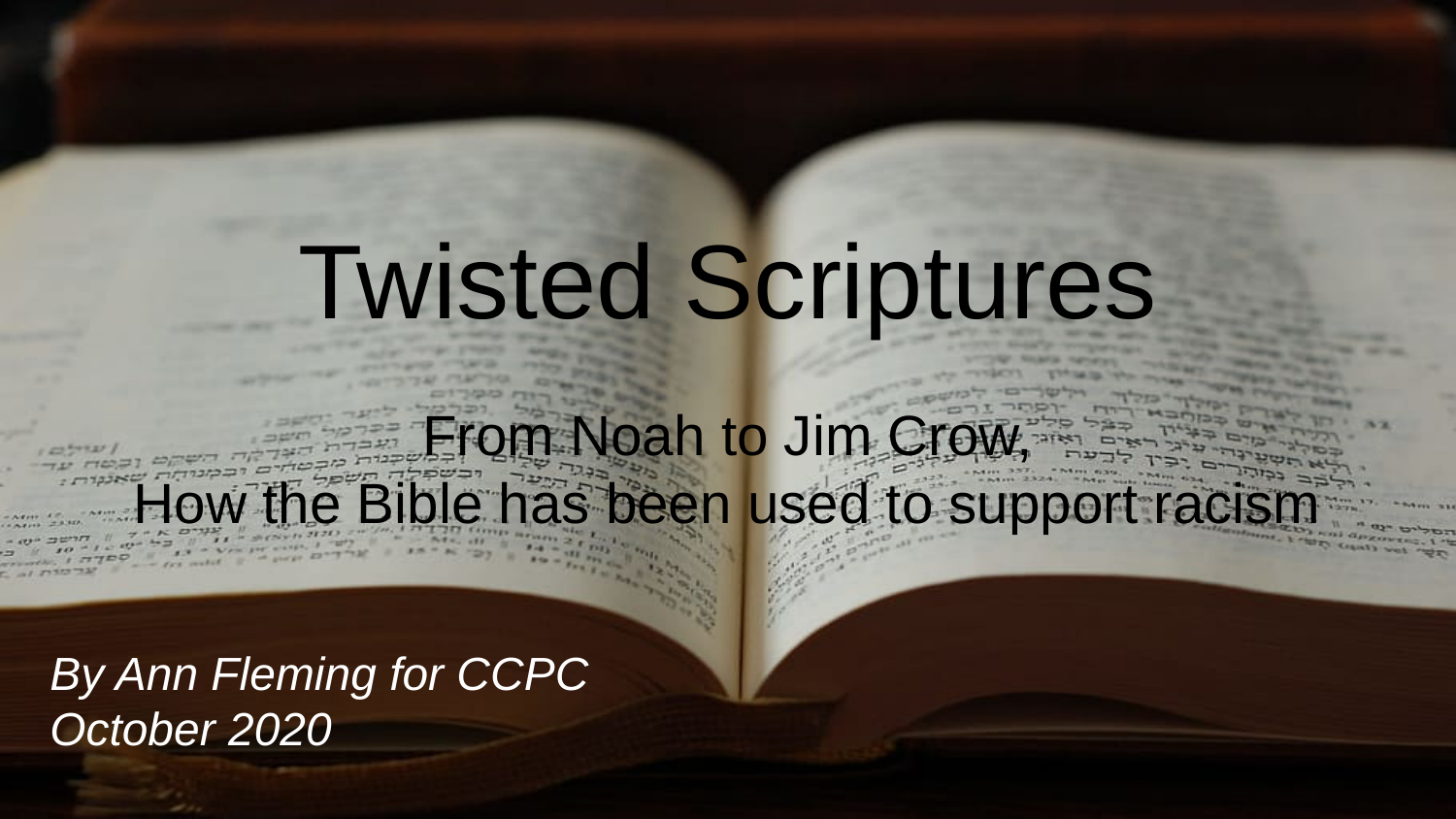

Twisted Scriptures
From Noah to Jim Crow,
How the Bible has been used to support racism
By Ann Fleming for CCPC October 2020